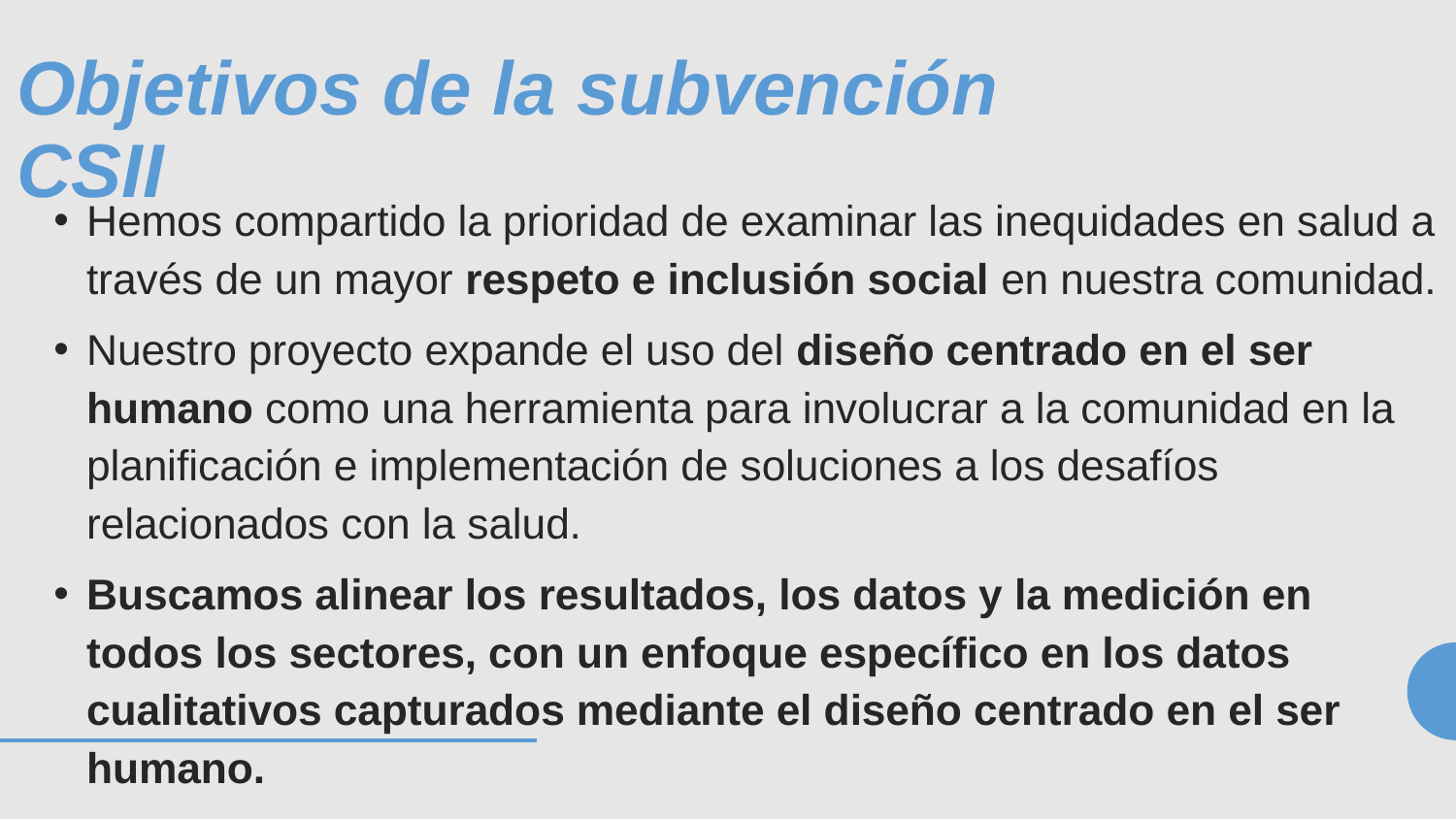

Objetivos de la subvención CSII
Hemos compartido la prioridad de examinar las inequidades en salud a través de un mayor respeto e inclusión social en nuestra comunidad.
Nuestro proyecto expande el uso del diseño centrado en el ser humano como una herramienta para involucrar a la comunidad en la planificación e implementación de soluciones a los desafíos relacionados con la salud.
Buscamos alinear los resultados, los datos y la medición en todos los sectores, con un enfoque específico en los datos cualitativos capturados mediante el diseño centrado en el ser humano.